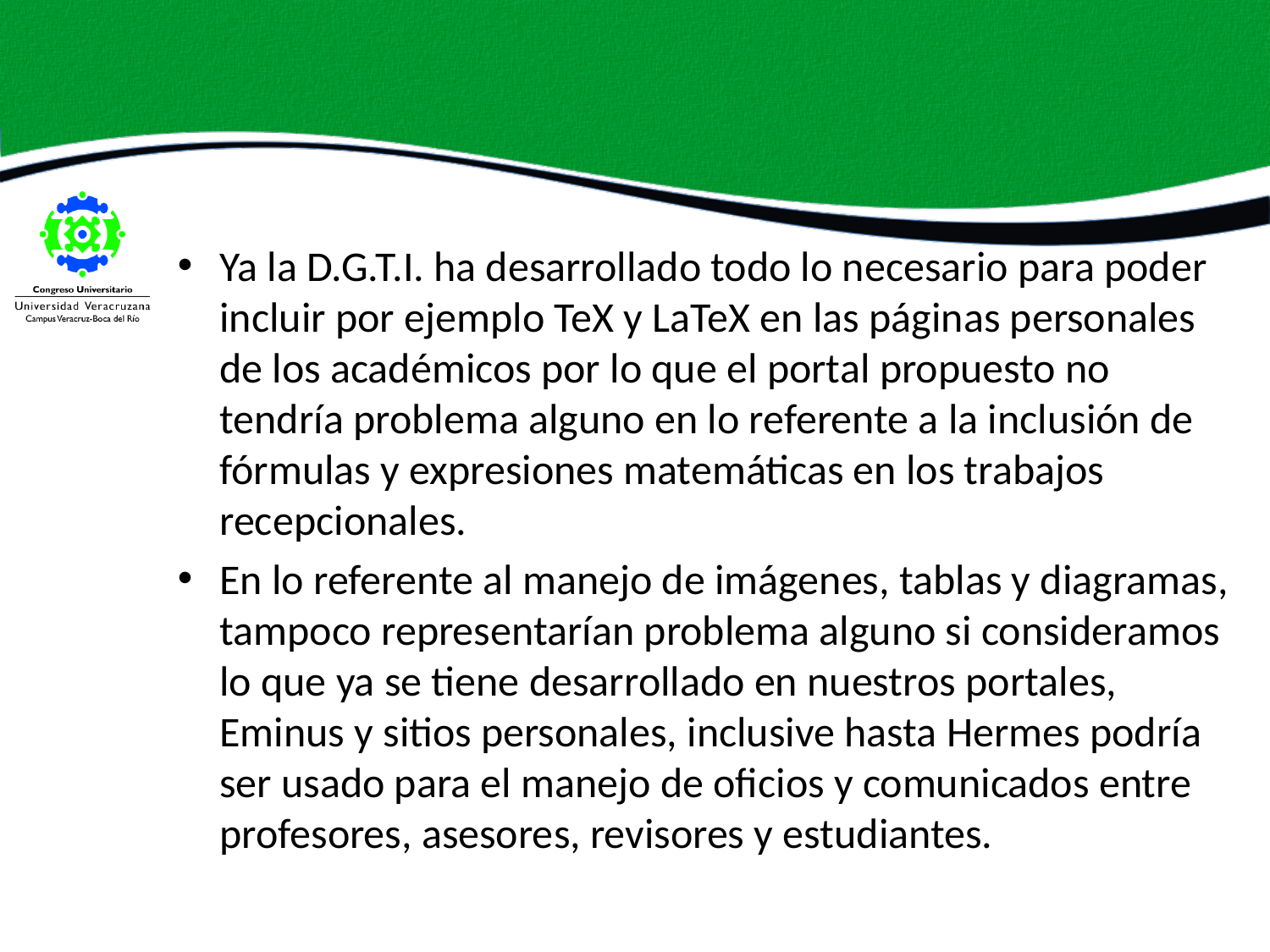

#
Ya la D.G.T.I. ha desarrollado todo lo necesario para poder incluir por ejemplo TeX y LaTeX en las páginas personales de los académicos por lo que el portal propuesto no tendría problema alguno en lo referente a la inclusión de fórmulas y expresiones matemáticas en los trabajos recepcionales.
En lo referente al manejo de imágenes, tablas y diagramas, tampoco representarían problema alguno si consideramos lo que ya se tiene desarrollado en nuestros portales, Eminus y sitios personales, inclusive hasta Hermes podría ser usado para el manejo de oficios y comunicados entre profesores, asesores, revisores y estudiantes.